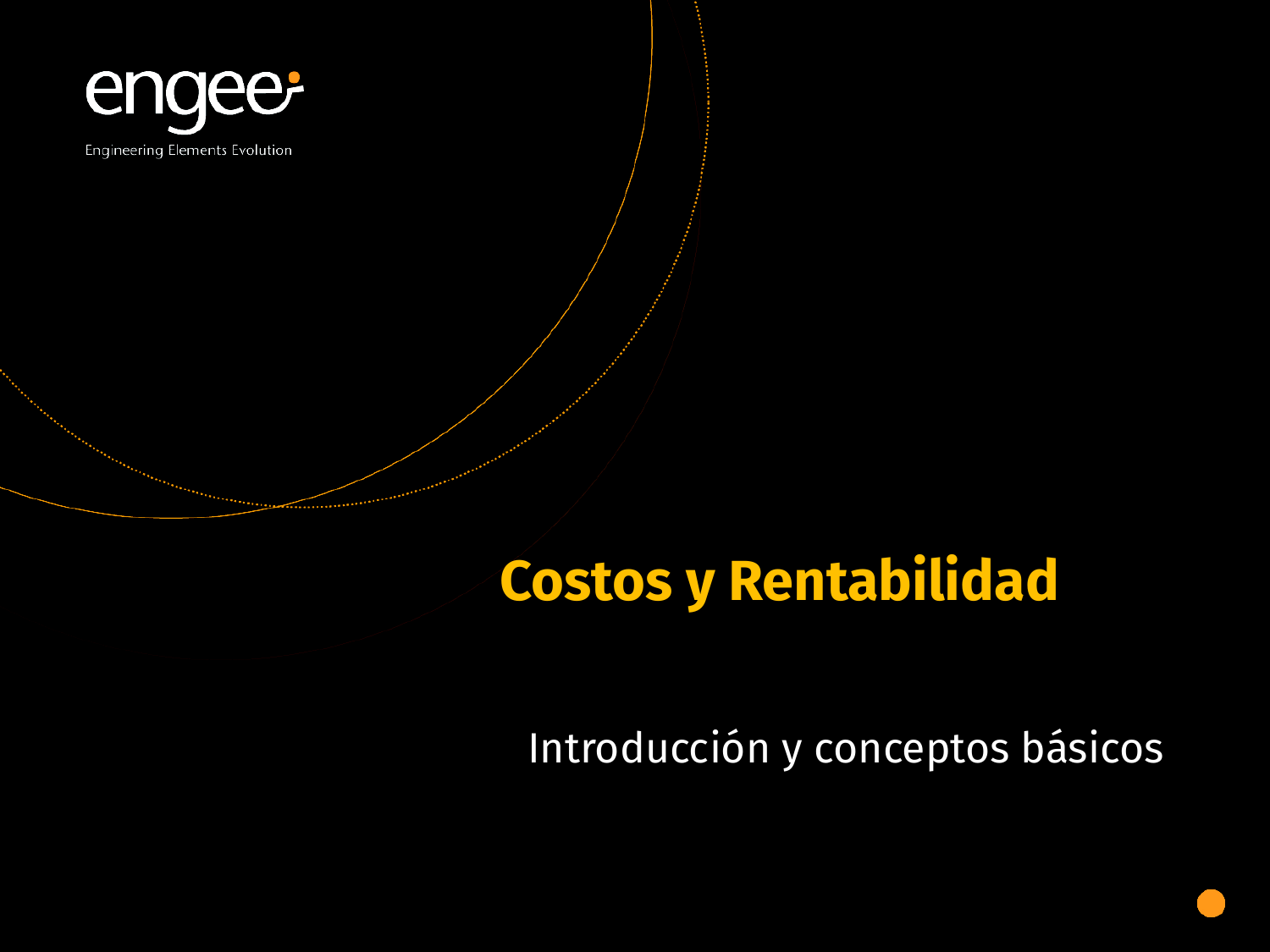

# Costos y Rentabilidad
Introducción y conceptos básicos